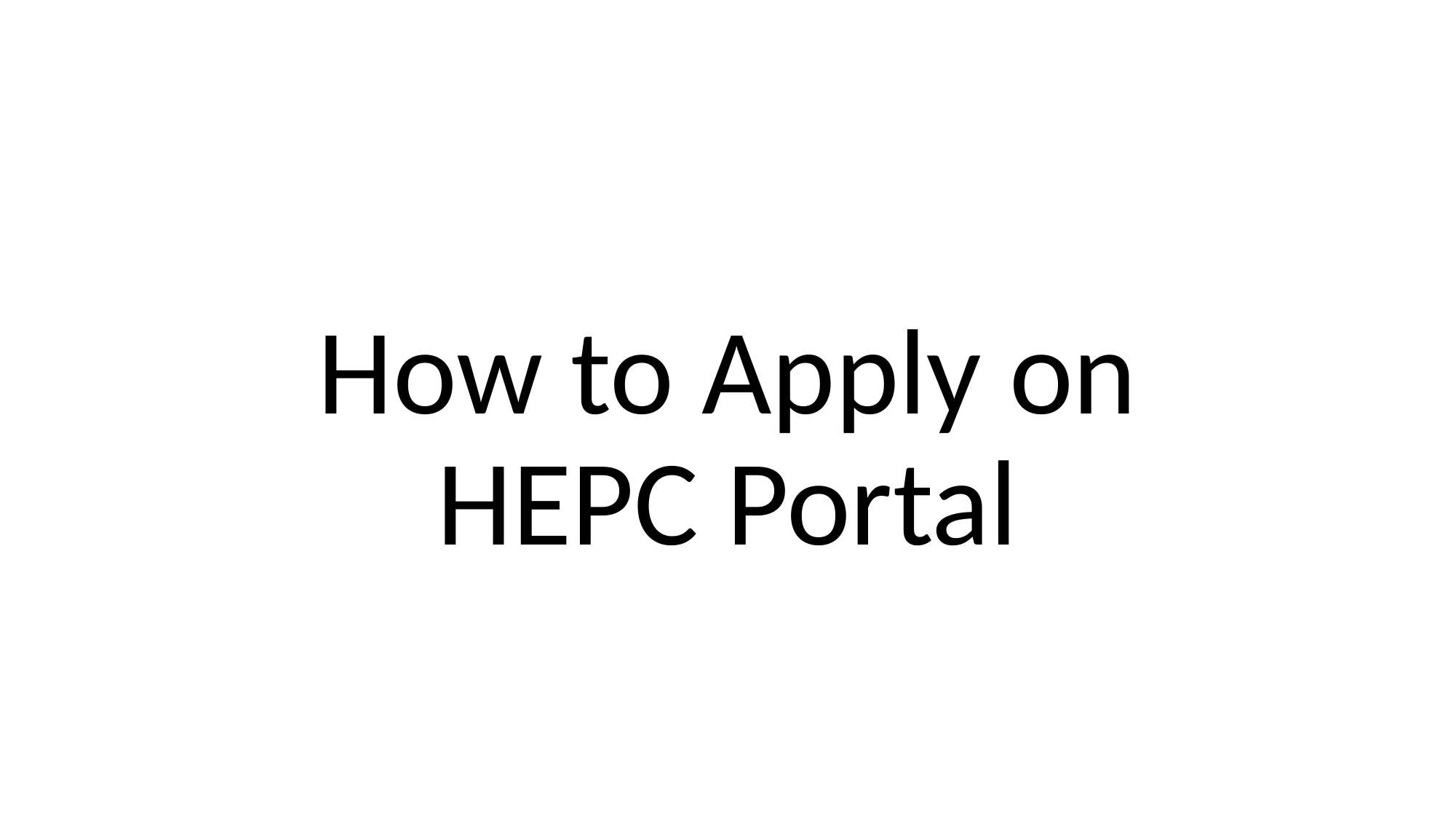

# How to Apply on HEPC Portal